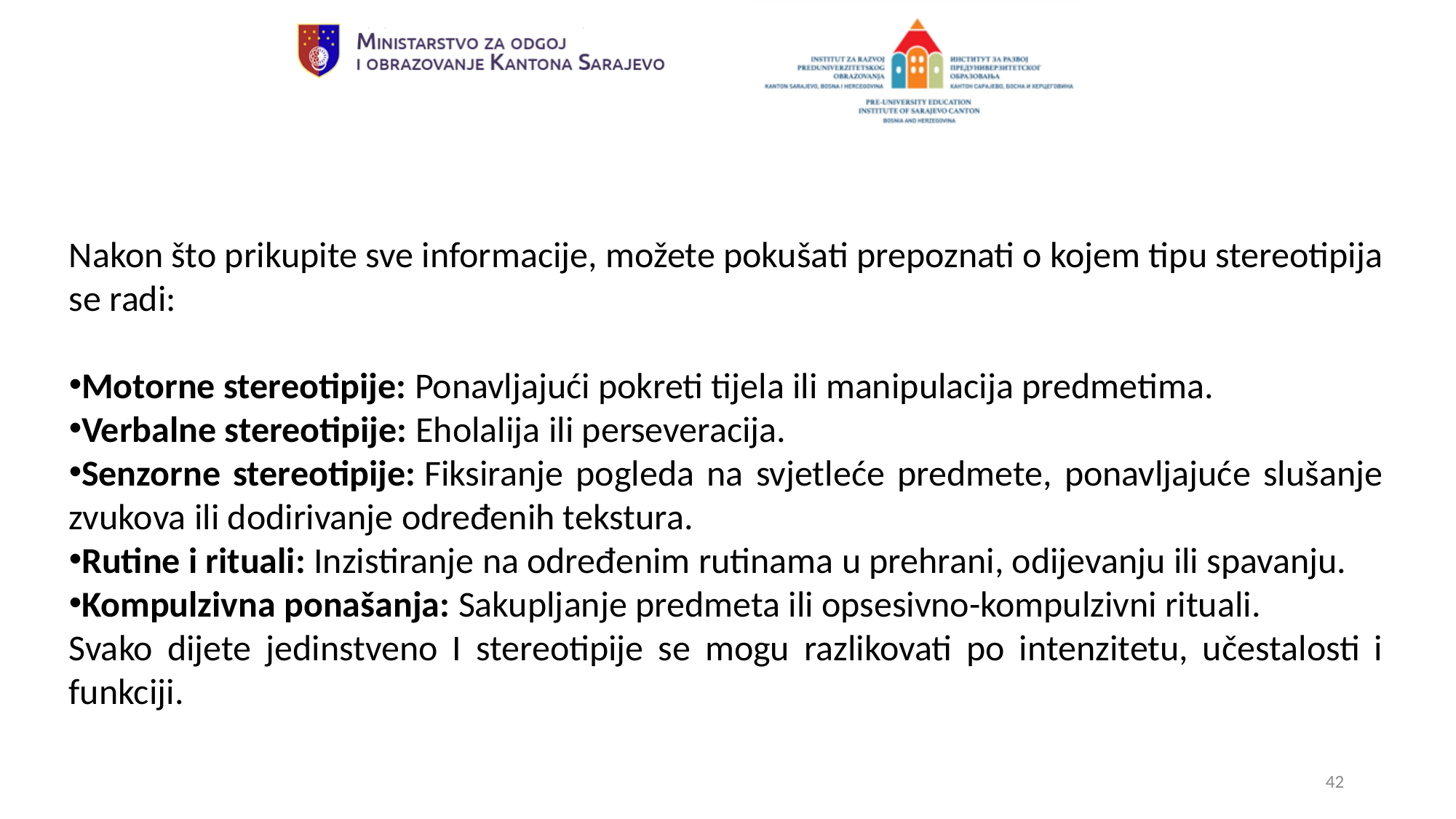

Nakon što prikupite sve informacije, možete pokušati prepoznati o kojem tipu stereotipija se radi:

Motorne stereotipije: Ponavljajući pokreti tijela ili manipulacija predmetima.
Verbalne stereotipije: Eholalija ili perseveracija.
Senzorne stereotipije: Fiksiranje pogleda na svjetleće predmete, ponavljajuće slušanje zvukova ili dodirivanje određenih tekstura.
Rutine i rituali: Inzistiranje na određenim rutinama u prehrani, odijevanju ili spavanju.
Kompulzivna ponašanja: Sakupljanje predmeta ili opsesivno-kompulzivni rituali.
Svako dijete jedinstveno I stereotipije se mogu razlikovati po intenzitetu, učestalosti i funkciji.

42